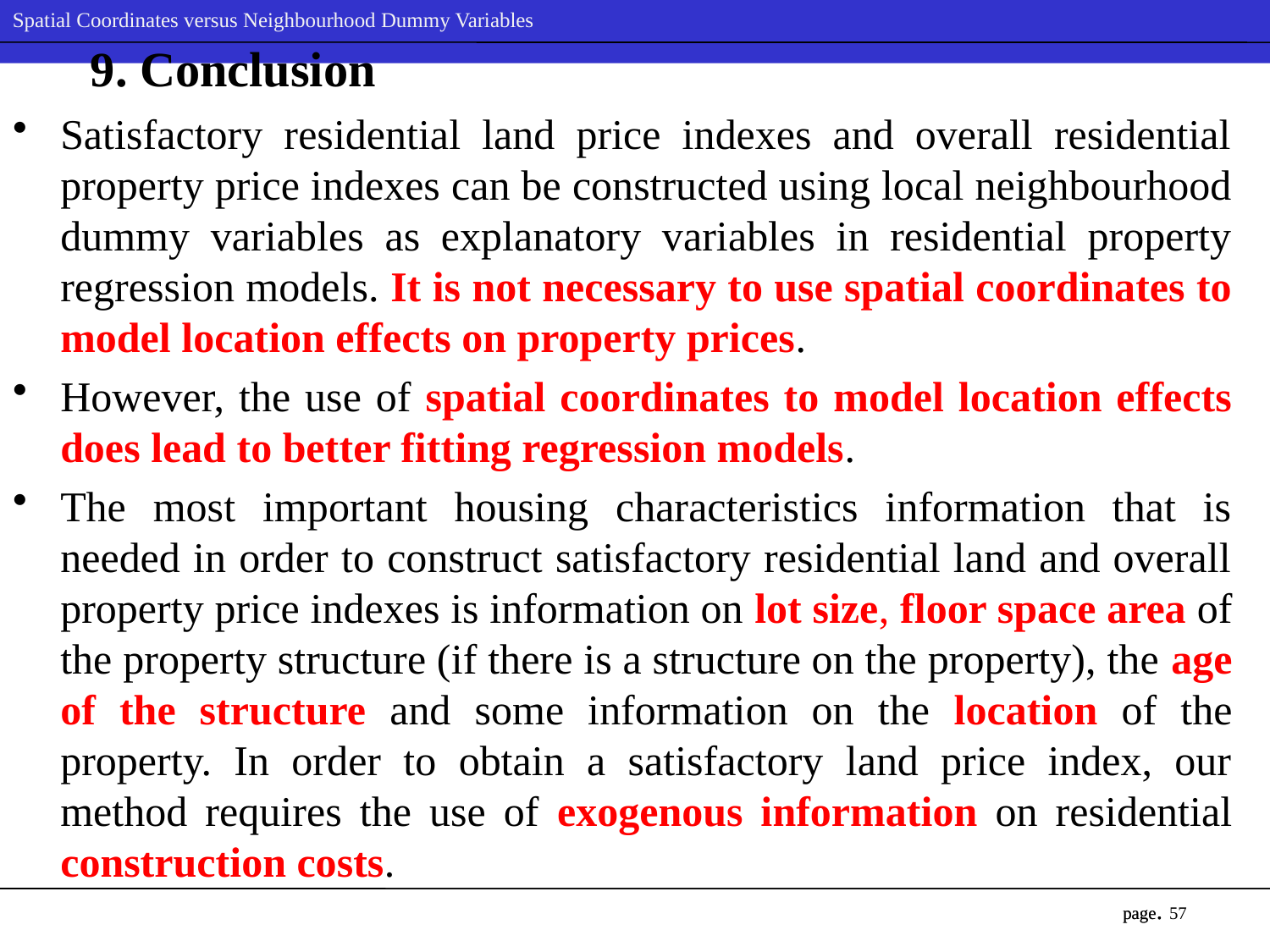

# 9. Conclusion
Satisfactory residential land price indexes and overall residential property price indexes can be constructed using local neighbourhood dummy variables as explanatory variables in residential property regression models. It is not necessary to use spatial coordinates to model location effects on property prices.
However, the use of spatial coordinates to model location effects does lead to better fitting regression models.
The most important housing characteristics information that is needed in order to construct satisfactory residential land and overall property price indexes is information on lot size, floor space area of the property structure (if there is a structure on the property), the age of the structure and some information on the location of the property. In order to obtain a satisfactory land price index, our method requires the use of exogenous information on residential construction costs.

57